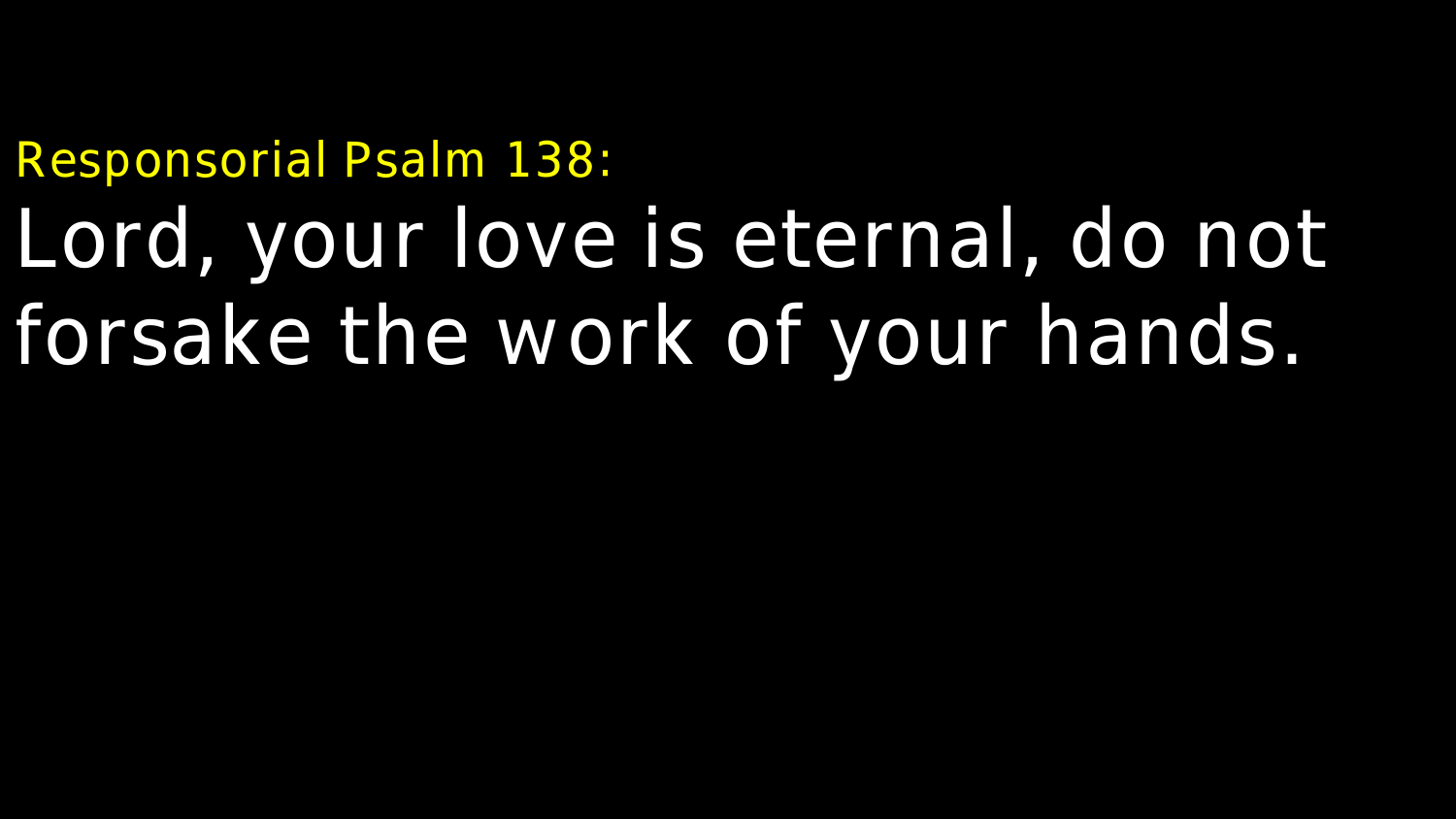

Responsorial Psalm 138:
Lord, your love is eternal, do not forsake the work of your hands.